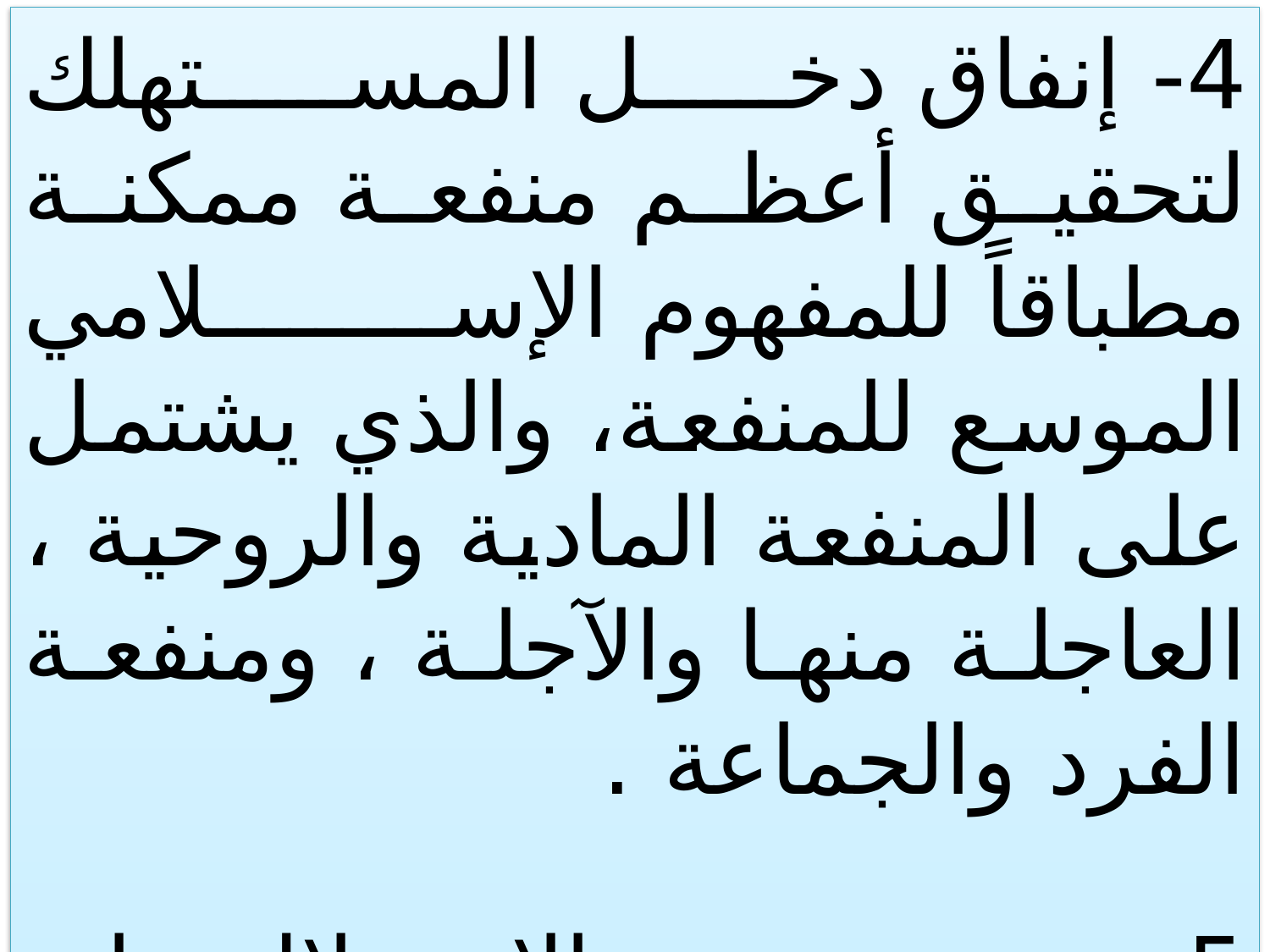

4- إنفاق دخل المستهلك لتحقيق أعظم منفعة ممكنة مطباقاً للمفهوم الإسلامي الموسع للمنفعة، والذي يشتمل على المنفعة المادية والروحية ، العاجلة منها والآجلة ، ومنفعة الفرد والجماعة .

5- يحدد مستوى الاستهلاك على النفس والعائلة والأقرباء المحتاجين في المجتمع بالقدرة المالية للفرد؛ إذ لاتكليف في غير المقدور .
74